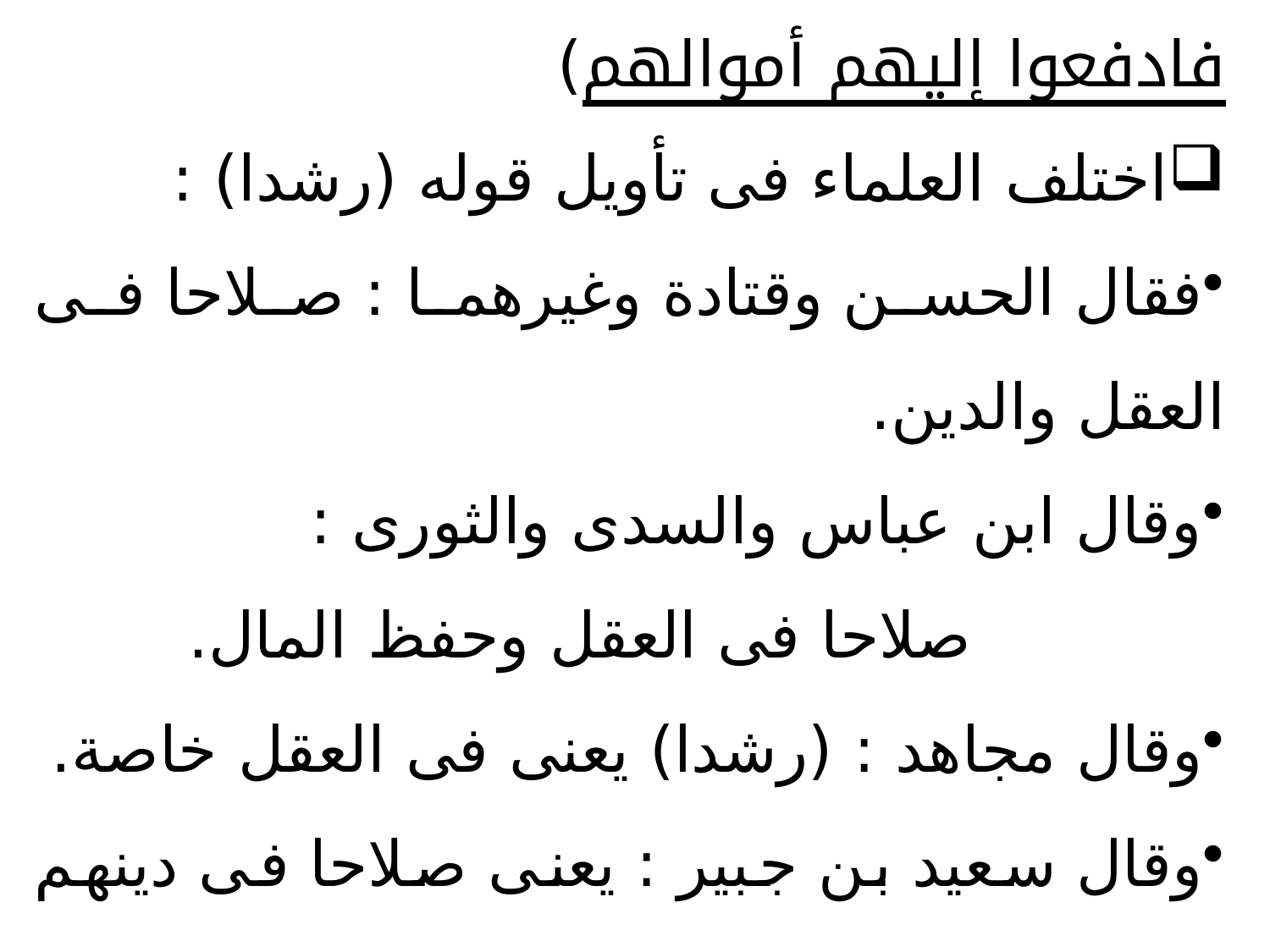

قوله تعالى : (فإن آنستم منهم رشدا فادفعوا إليهم أموالهم)
اختلف العلماء فى تأويل قوله (رشدا) :
فقال الحسن وقتادة وغيرهما :	 صلاحا فى العقل والدين.
وقال ابن عباس والسدى والثورى :
			صلاحا فى العقل وحفظ المال.
وقال مجاهد : 	(رشدا) يعنى فى العقل خاصة.
وقال سعيد بن جبير : يعنى صلاحا فى دينهم وحفظا لاموالهم.